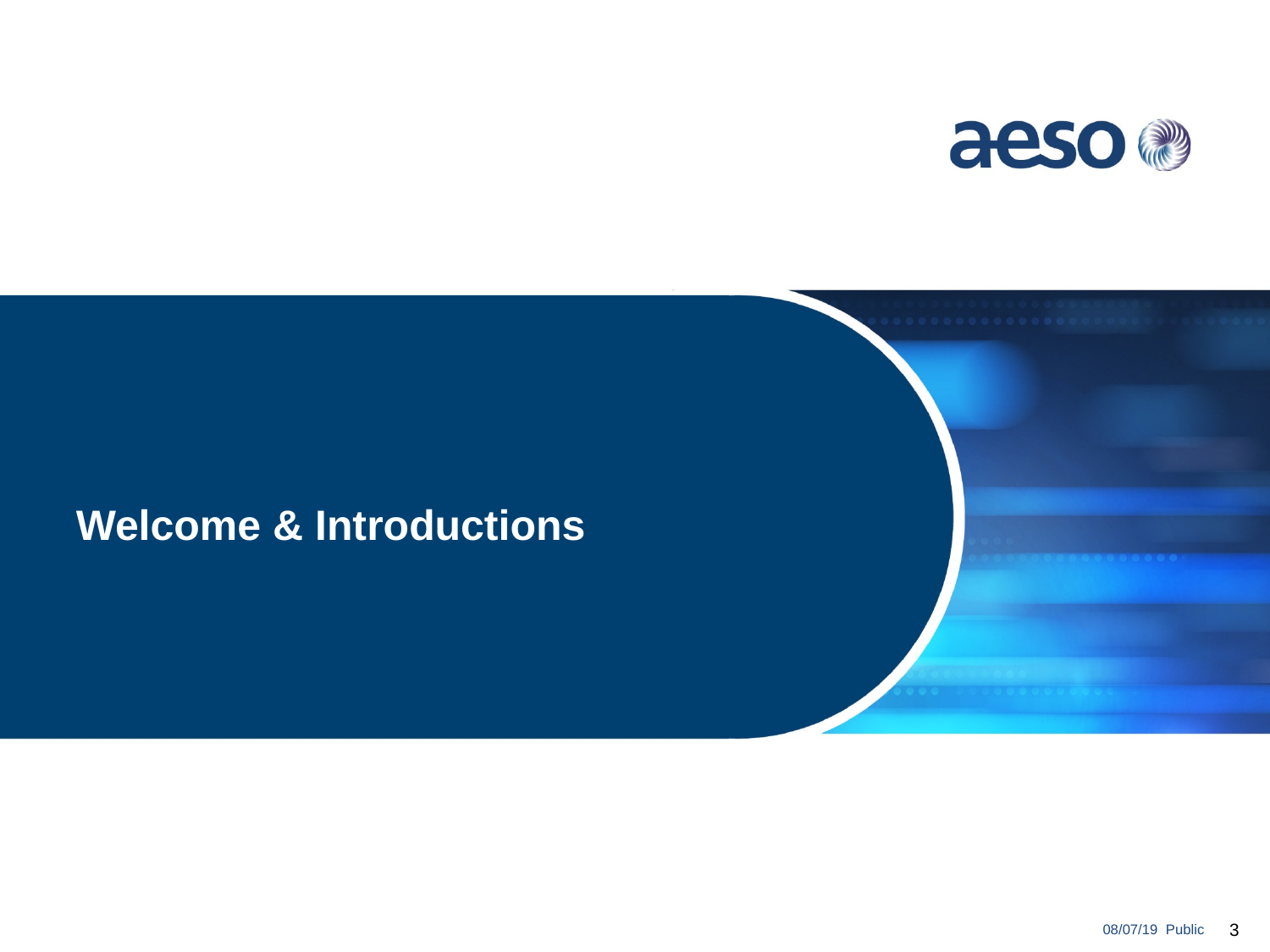

# Welcome & Introductions
08/07/19  Public
3